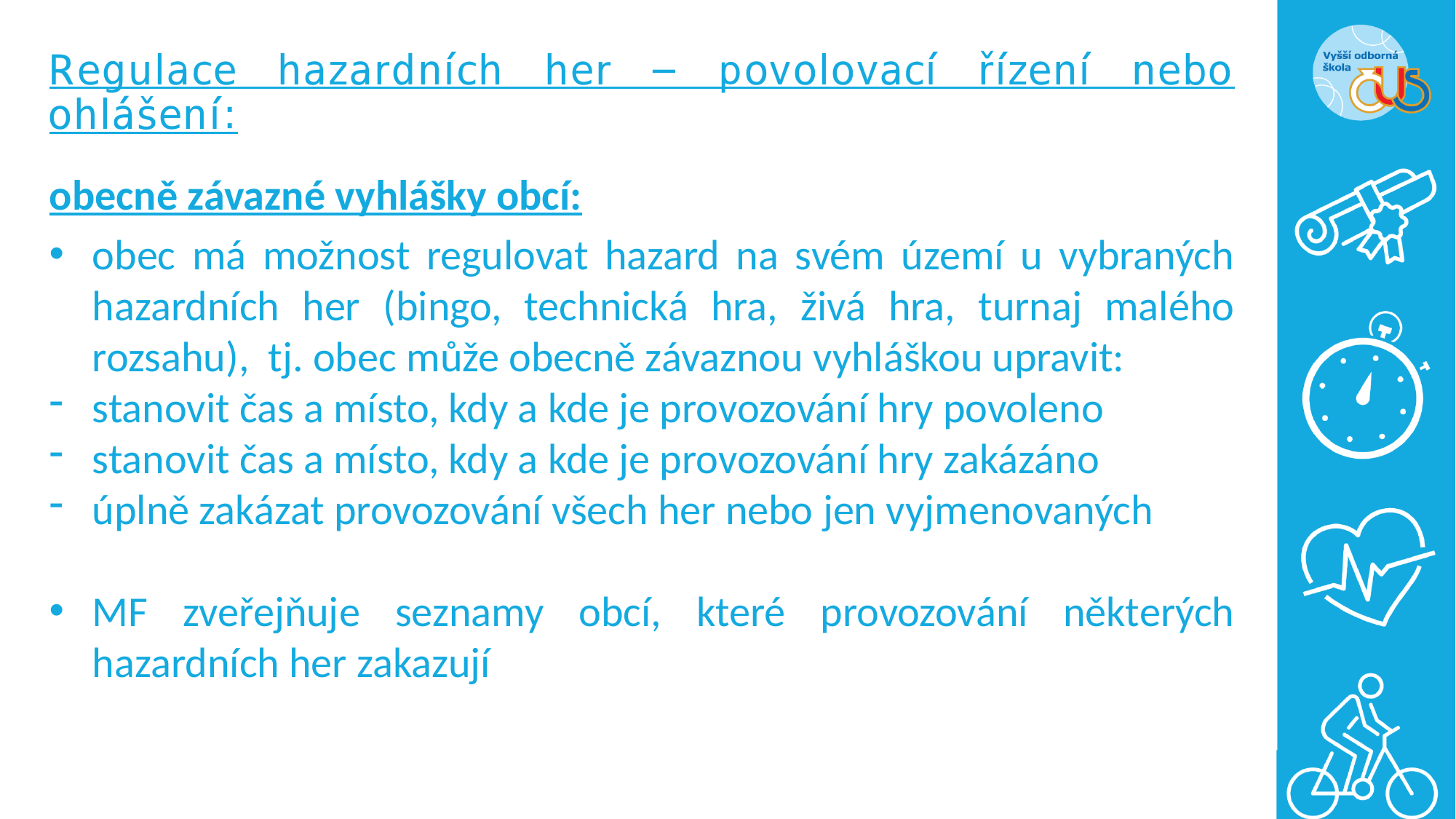

# Regulace hazardních her – povolovací řízení nebo ohlášení:
obecně závazné vyhlášky obcí:
obec má možnost regulovat hazard na svém území u vybraných hazardních her (bingo, technická hra, živá hra, turnaj malého rozsahu),  tj. obec může obecně závaznou vyhláškou upravit:
stanovit čas a místo, kdy a kde je provozování hry povoleno
stanovit čas a místo, kdy a kde je provozování hry zakázáno
úplně zakázat provozování všech her nebo jen vyjmenovaných

MF zveřejňuje seznamy obcí, které provozování některých hazardních her zakazují